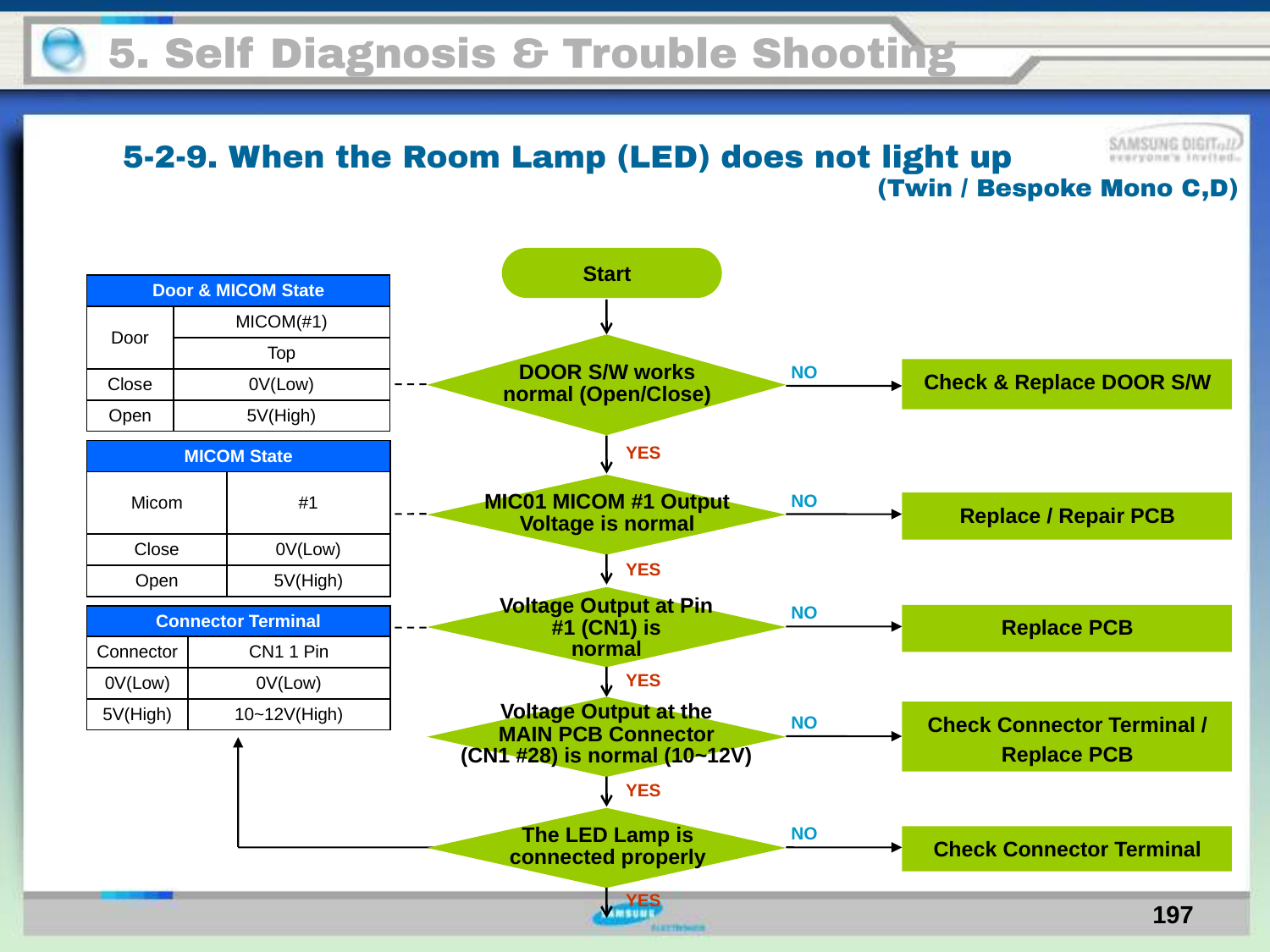

5. Self Diagnosis & Trouble Shooting
5-2-9. When the Room Lamp (LED) does not light up
(Twin / Bespoke Mono C,D)

Start
| Door & MICOM State |  |
| --- | --- |
| Door | MICOM(#1) |
|  | Top |
| Close | 0V(Low) |
| Open | 5V(High) |

NO
DOOR S/W works
normal (Open/Close)

Check & Replace DOOR S/W

YES

| MICOM State |  |
| --- | --- |
| Micom | #1 |
| Close | 0V(Low) |
| Open | 5V(High) |

NO
MIC01 MICOM #1 Output
Voltage is normal

Replace / Repair PCB

YES

Voltage Output at Pin
#1 (CN1) is
normal
NO

| Connector Terminal |  |
| --- | --- |
| Connector | CN1 1 Pin |
| 0V(Low) | 0V(Low) |
| 5V(High) | 10~12V(High) |
Replace PCB

YES

Voltage Output at the
MAIN PCB Connector
(CN1 #28) is normal (10~12V)

Check Connector Terminal /
Replace PCB
NO

YES

NO
The LED Lamp is
connected properly

Check Connector Terminal

YES

197